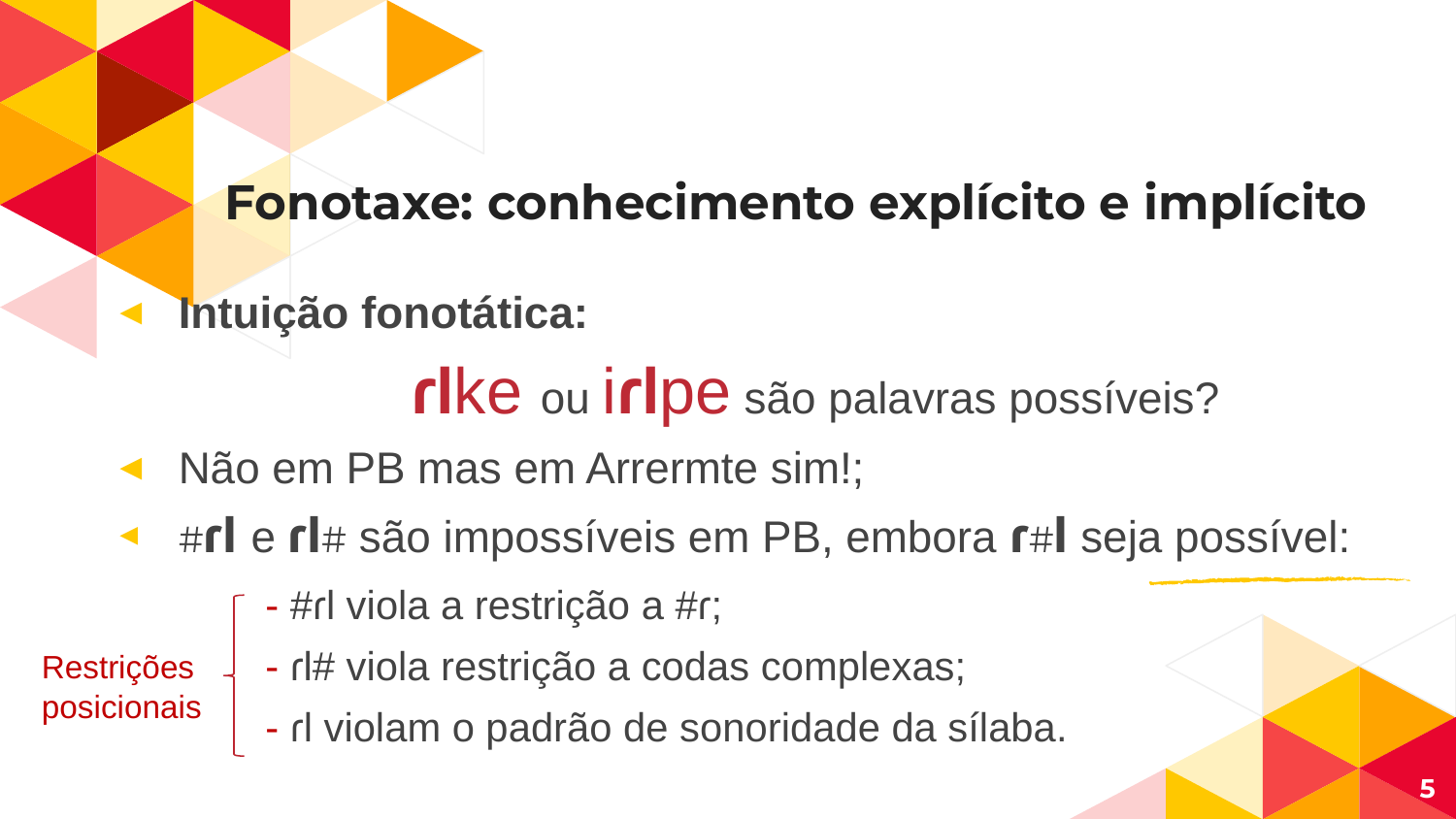

# Fonotaxe: conhecimento explícito e implícito
Intuição fonotática:
		ɾlke ou iɾlpe são palavras possíveis?
Não em PB mas em Arrermte sim!;
#ɾl e ɾl# são impossíveis em PB, embora ɾ#l seja possível:
	- #ɾl viola a restrição a #ɾ;
	- ɾl# viola restrição a codas complexas;
	- ɾl violam o padrão de sonoridade da sílaba.

Restrições posicionais
5